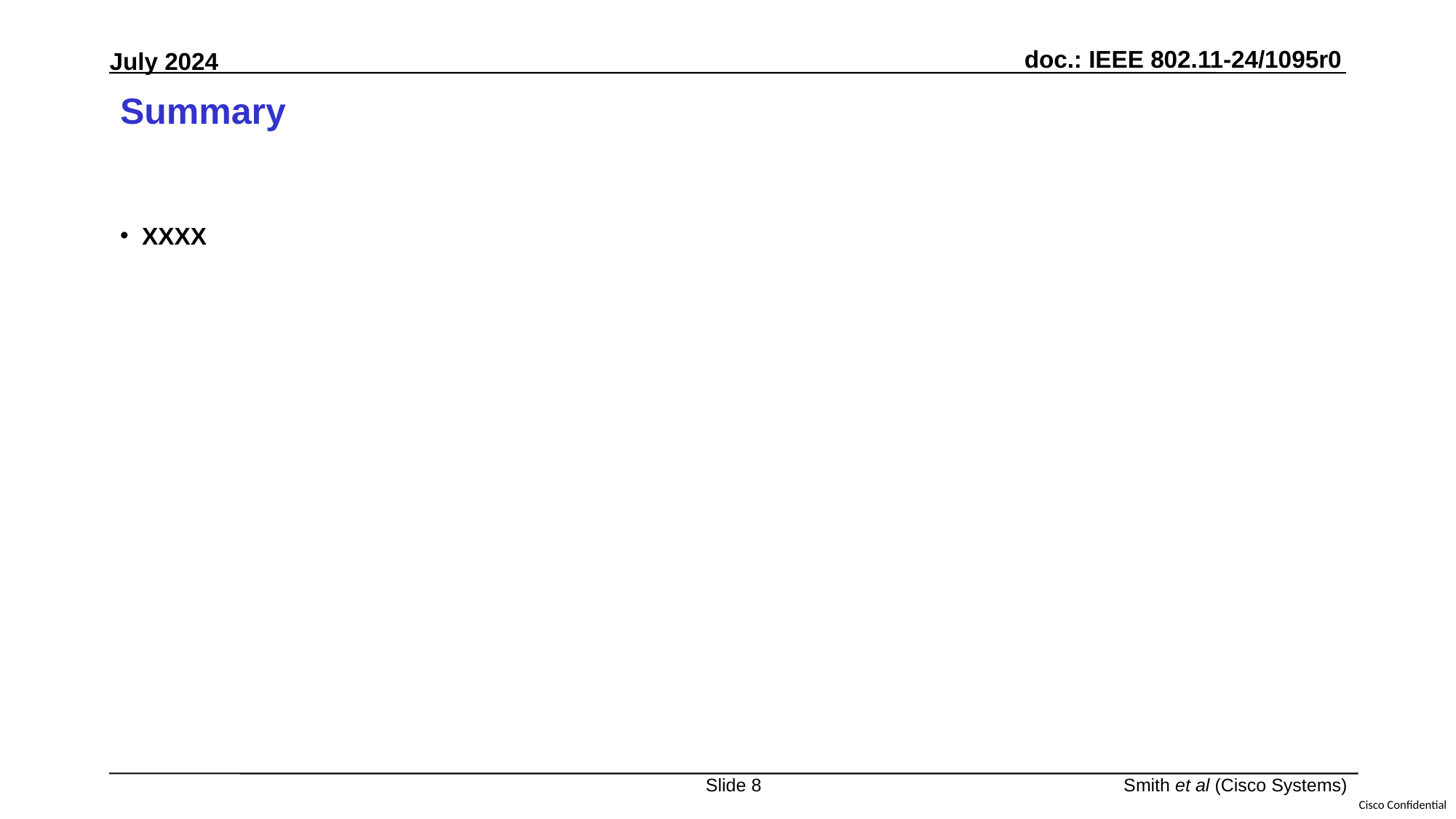

# Summary
XXXX
Slide 8
Smith et al (Cisco Systems)